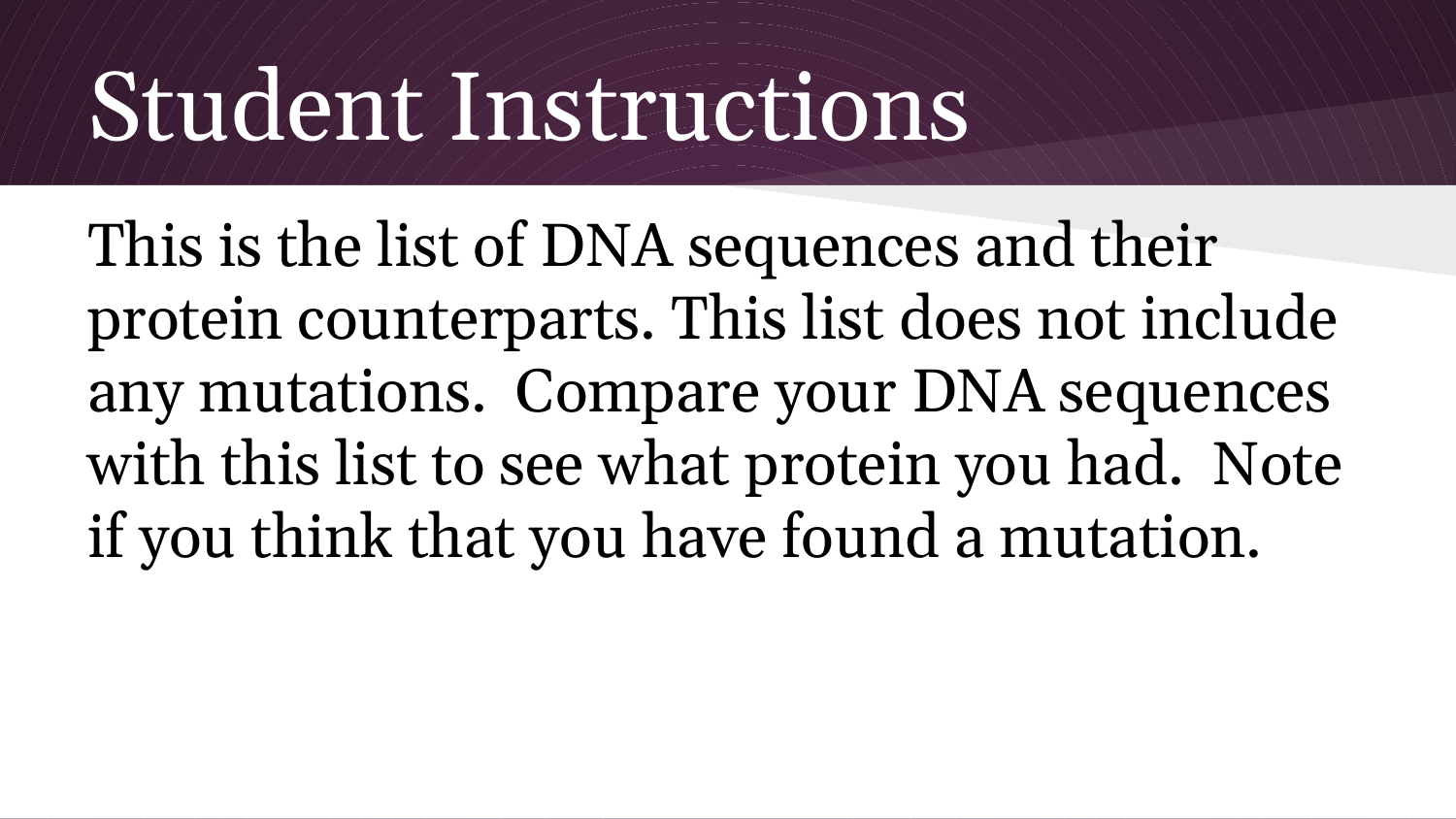

# Student Instructions
This is the list of DNA sequences and their protein counterparts. This list does not include any mutations.  Compare your DNA sequences with this list to see what protein you had.  Note if you think that you have found a mutation.